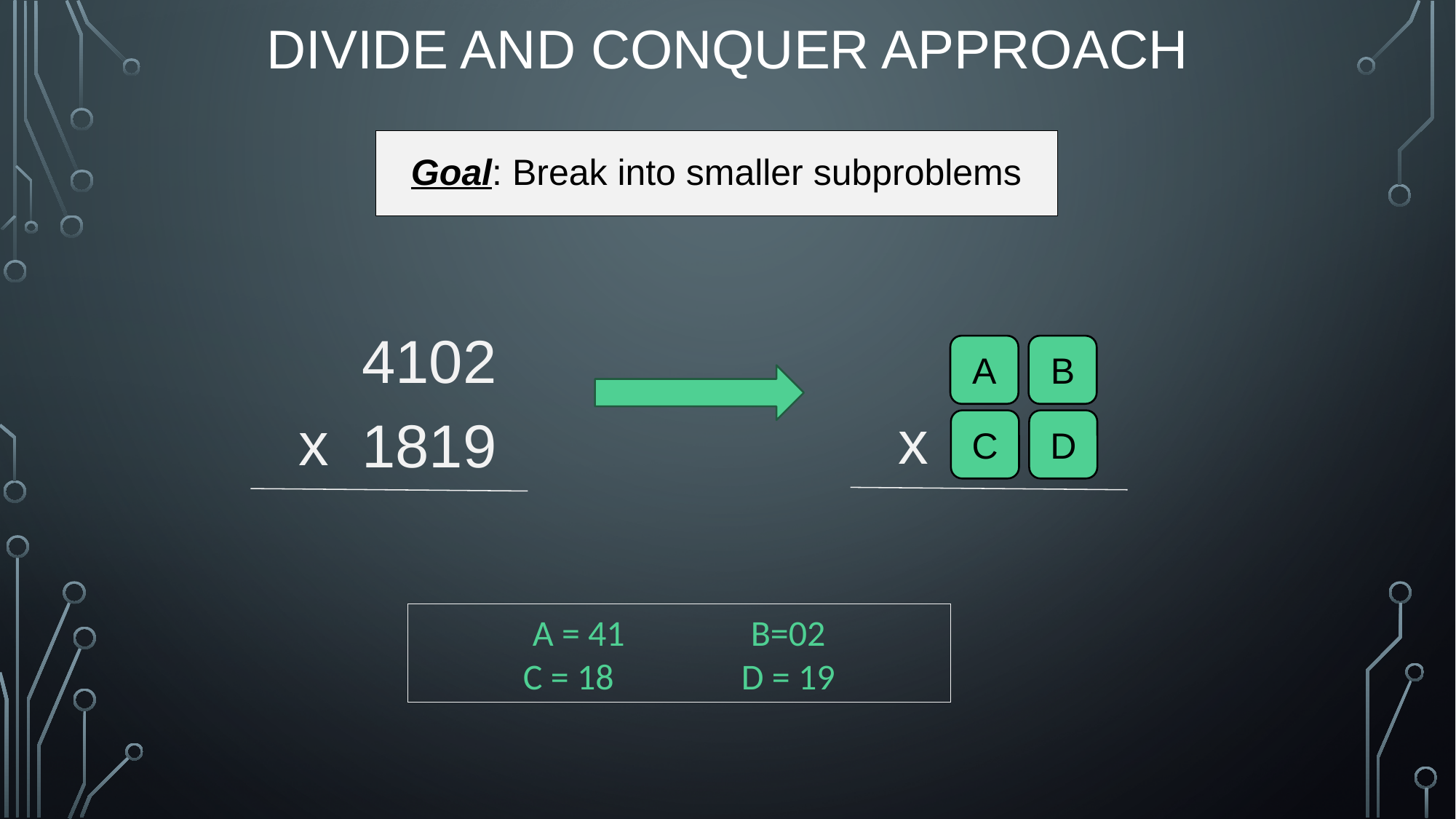

# Divide and Conquer Approach
Goal: Break into smaller subproblems
4102
x
1819
A
B
x
C
D

A = 41		B=02
C = 18		D = 19